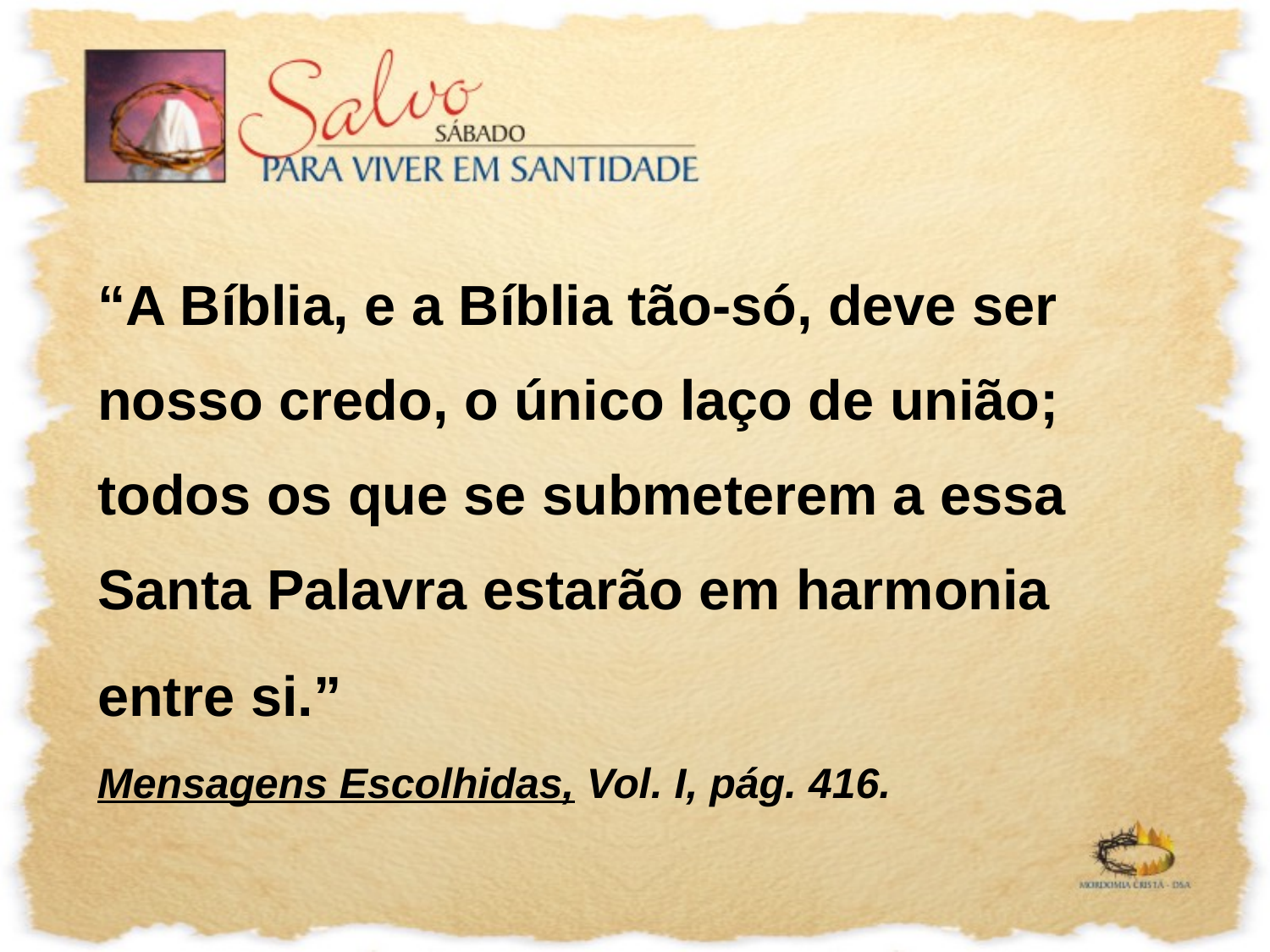

“A Bíblia, e a Bíblia tão-só, deve ser nosso credo, o único laço de união; todos os que se submeterem a essa Santa Palavra estarão em harmonia
entre si.”
Mensagens Escolhidas, Vol. I, pág. 416.